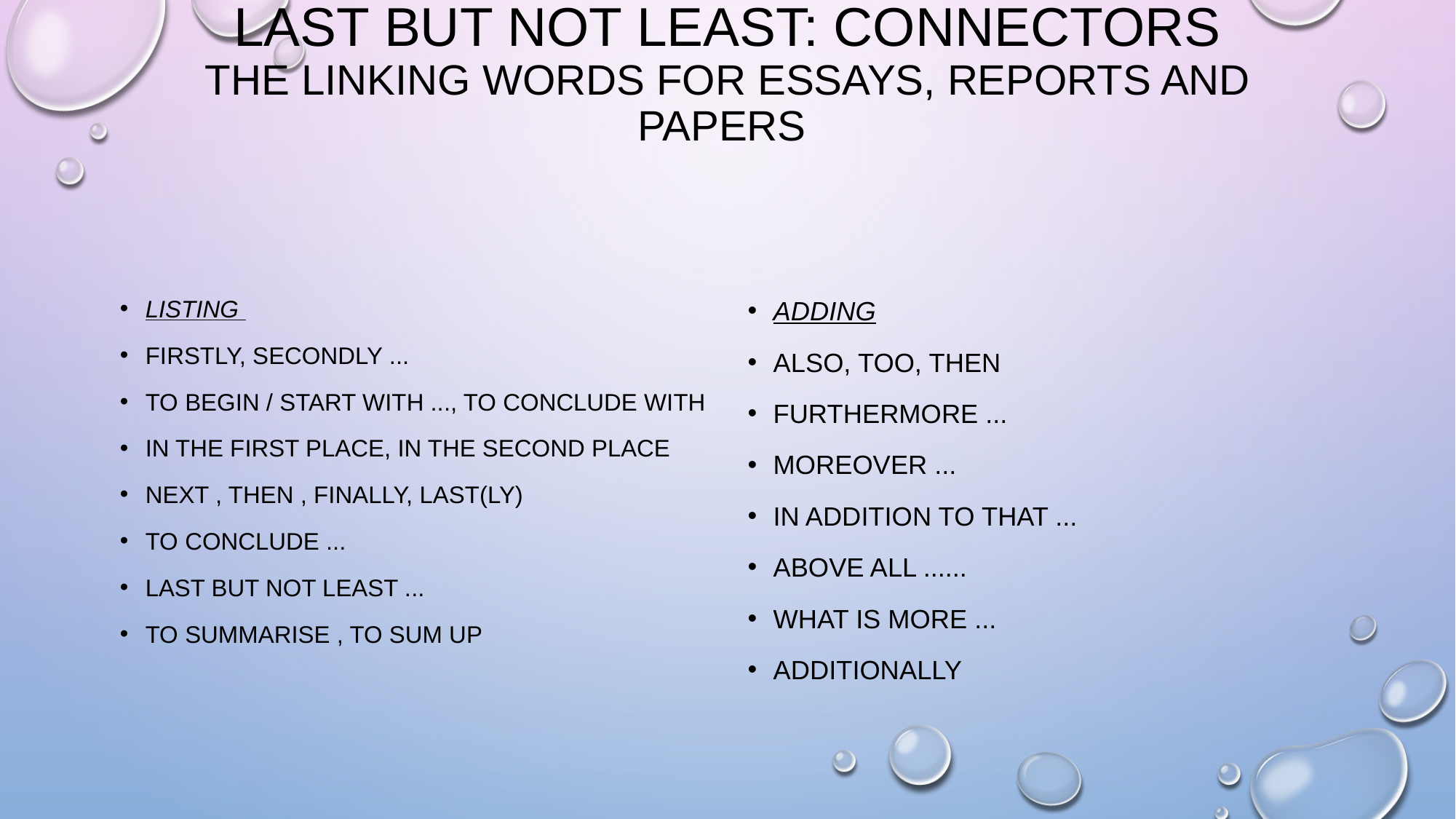

# Last but not least: Connectors the linking words for essays, reports and papers
listing
firstly, secondly ...
to begin / start with ..., to conclude with
in the first place, in the second place
next , then , finally, last(ly)
to conclude ...
last but not least ...
to summarise , to sum up

adding
also, too, then
furthermore ...
moreover ...
in addition to that ...
above all ......
what is more ...
additionally